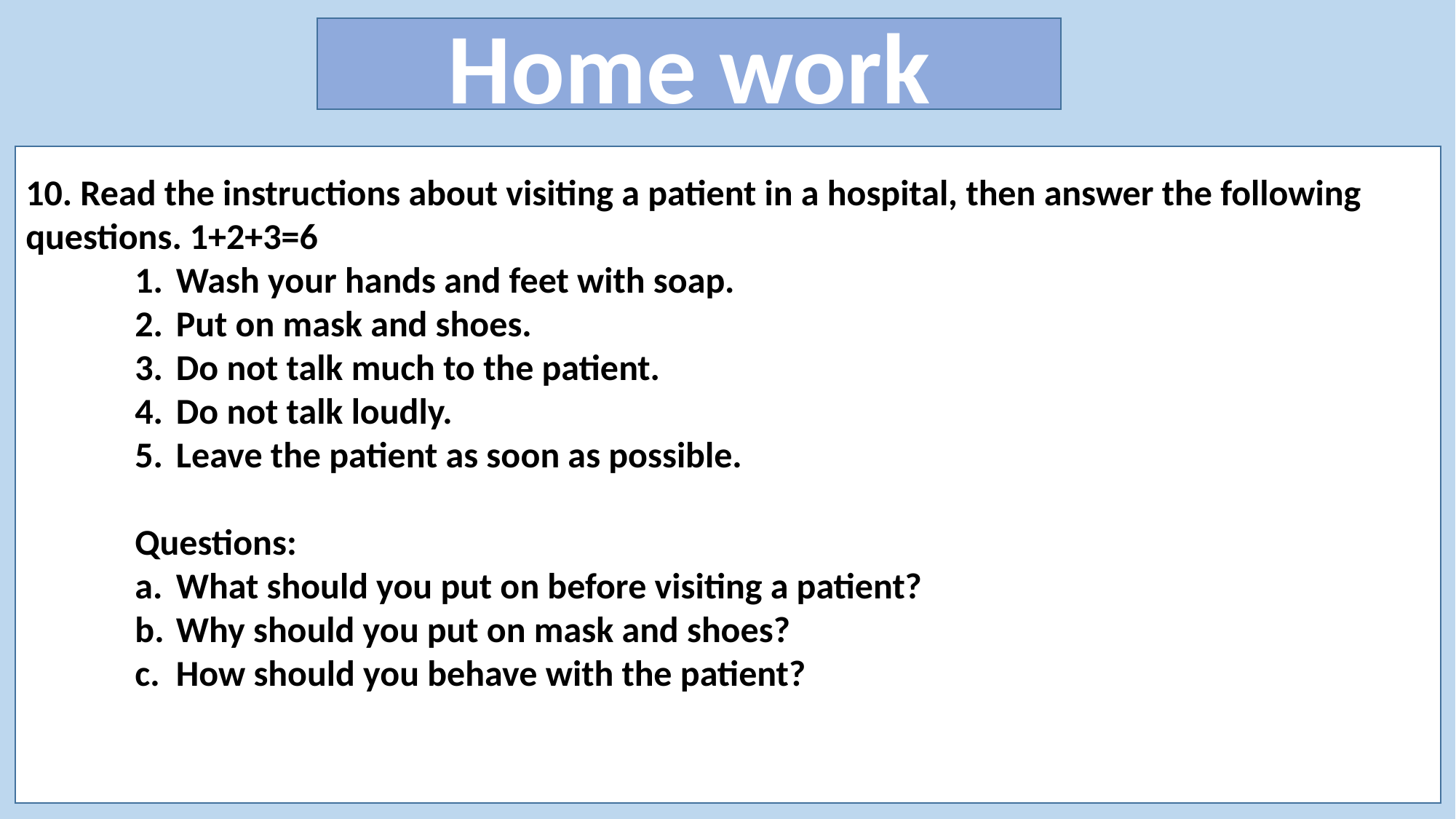

Home work
10. Read the instructions about visiting a patient in a hospital, then answer the following questions. 1+2+3=6
Wash your hands and feet with soap.
Put on mask and shoes.
Do not talk much to the patient.
Do not talk loudly.
Leave the patient as soon as possible.

Questions:
What should you put on before visiting a patient?
Why should you put on mask and shoes?
How should you behave with the patient?